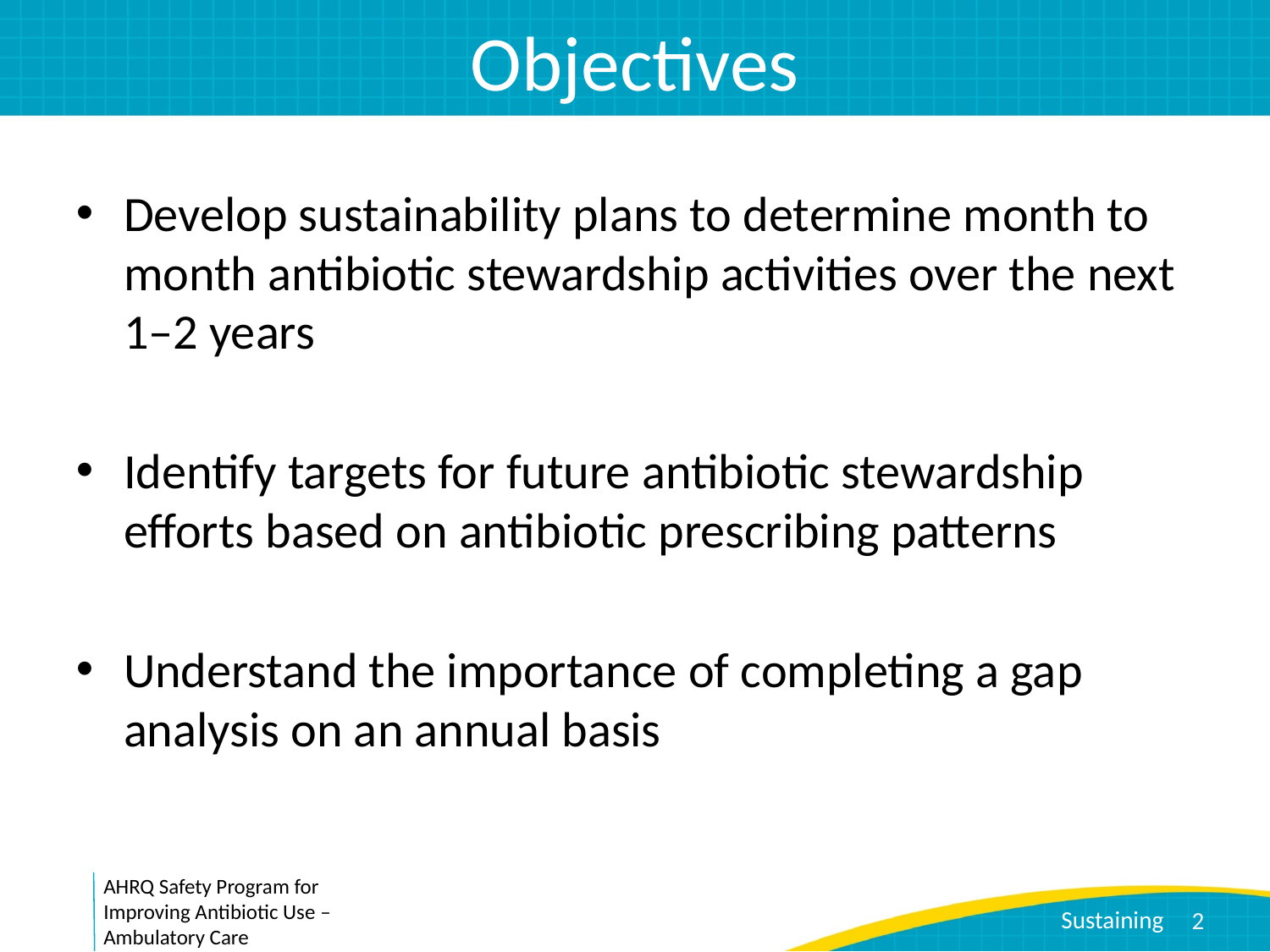

# Objectives
Develop sustainability plans to determine month to month antibiotic stewardship activities over the next 1–2 years

Identify targets for future antibiotic stewardship efforts based on antibiotic prescribing patterns

Understand the importance of completing a gap analysis on an annual basis